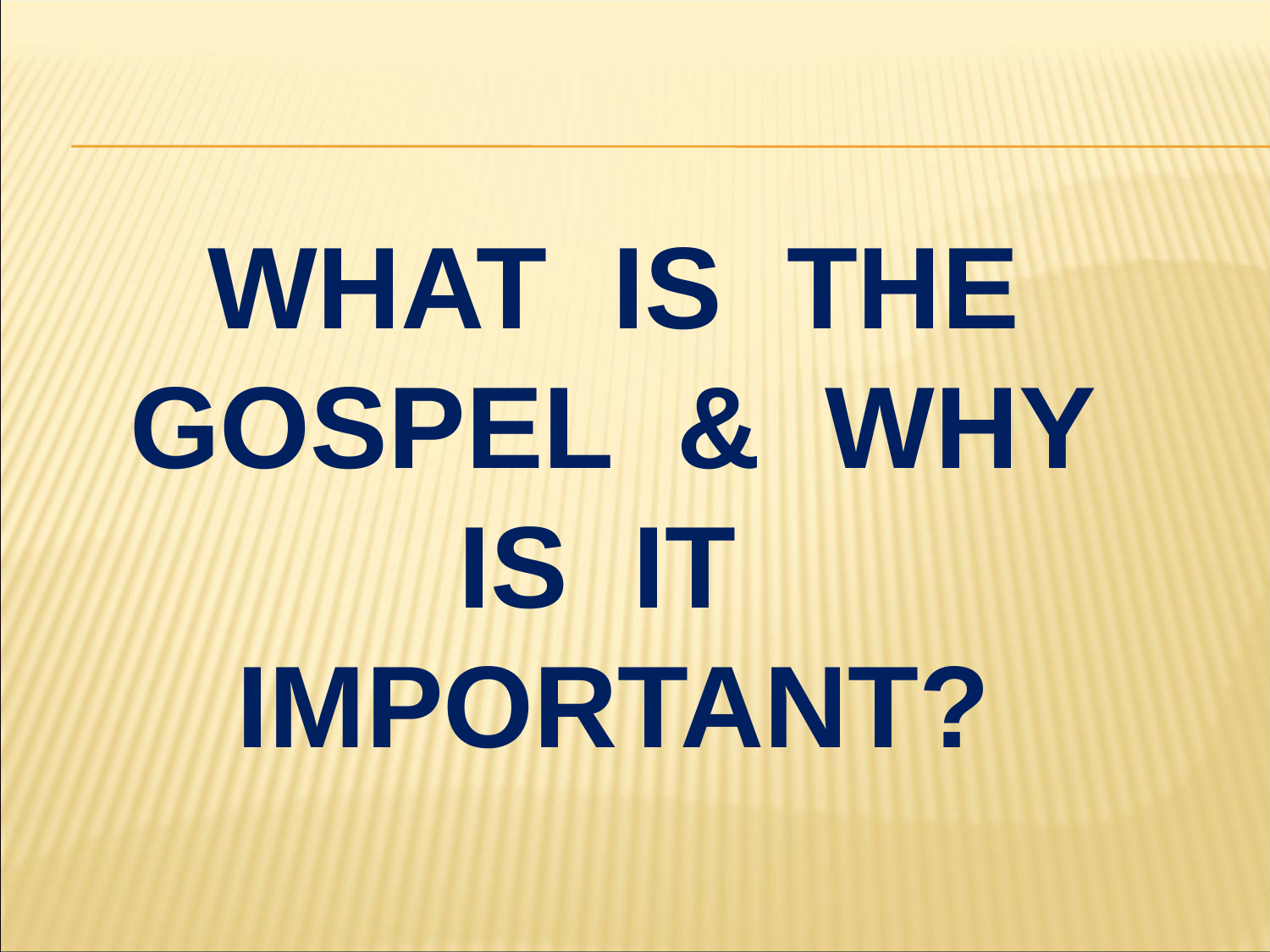

# what  is  the gospel  &  Why Is  it important?